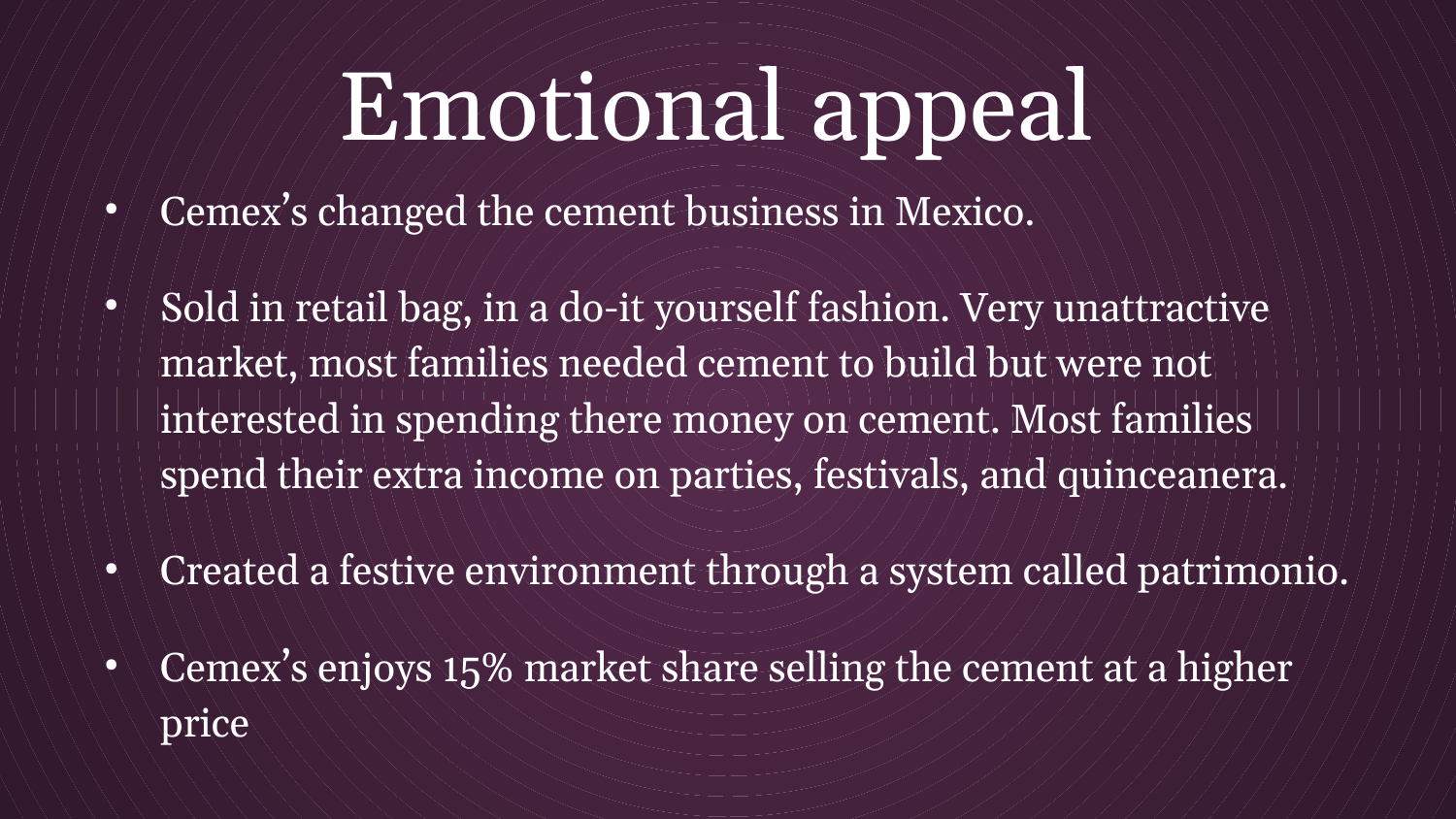

# Emotional appeal
Cemex’s changed the cement business in Mexico.
Sold in retail bag, in a do-it yourself fashion. Very unattractive market, most families needed cement to build but were not interested in spending there money on cement. Most families spend their extra income on parties, festivals, and quinceanera.
Created a festive environment through a system called patrimonio.
Cemex’s enjoys 15% market share selling the cement at a higher price